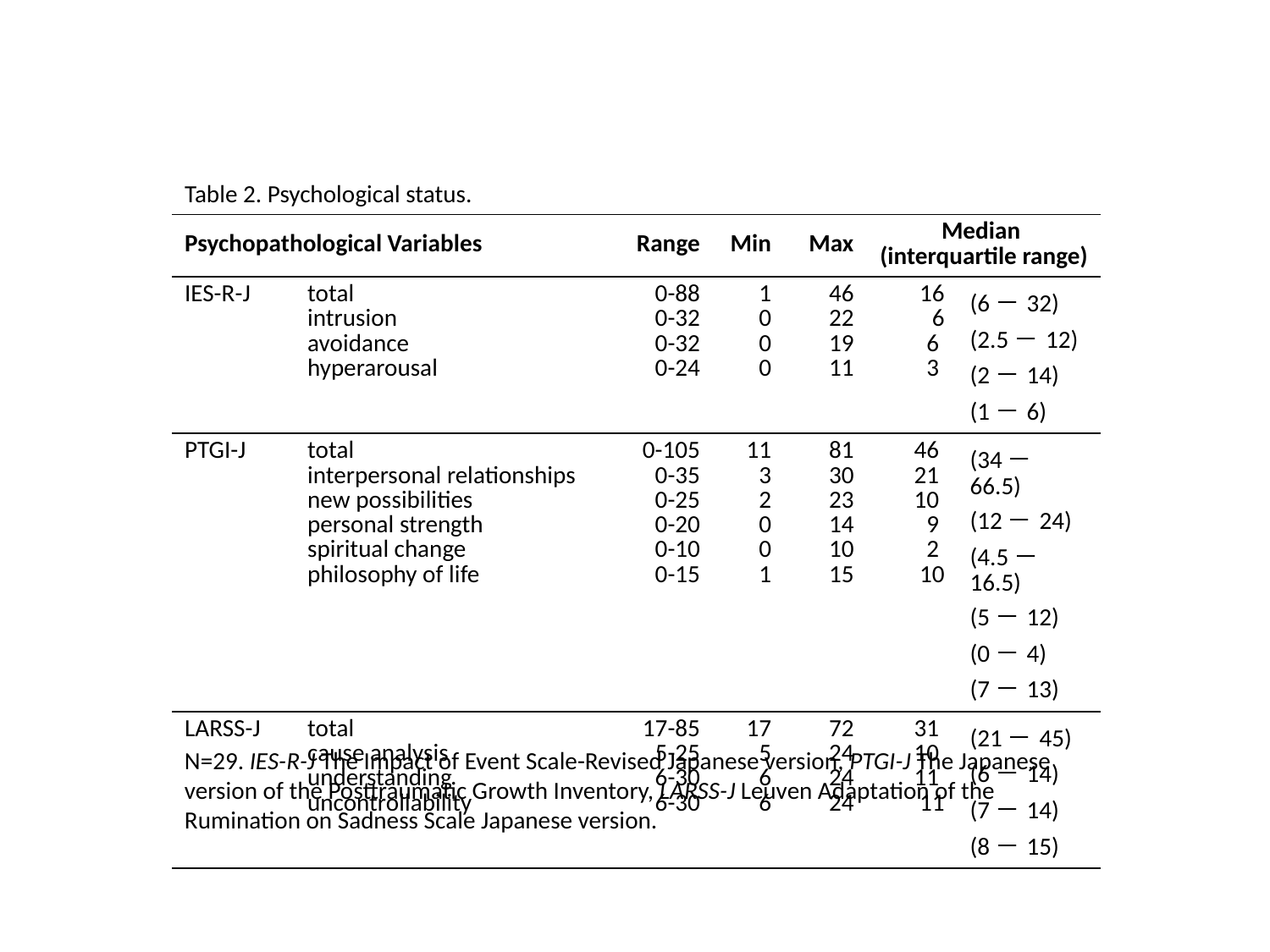

Table 2. Psychological status.
| Psychopathological Variables |  | Range | Min | Max | Median (interquartile range) |  |
| --- | --- | --- | --- | --- | --- | --- |
| IES-R-J | total intrusion avoidance hyperarousal | 0-88 0-32 0-32 0-24 | 1 0 0 0 | 46 22 19 11 | 16 6 6 3 | (6－32) (2.5－12) (2－14) (1－6) |
| PTGI-J | total interpersonal relationships new possibilities personal strength spiritual change philosophy of life | 0-105 0-35 0-25 0-20 0-10 0-15 | 11 3 2 0 0 1 | 81 30 23 14 10 15 | 46 21 10 9 2 10 | (34－66.5) (12－24) (4.5－16.5) (5－12) (0－4) (7－13) |
| LARSS-J | total cause analysis understanding uncontrollability | 17-85 5-25 6-30 6-30 | 17 5 6 6 | 72 24 24 24 | 31 10 11 11 | (21－45) (6－14) (7－14) (8－15) |
N=29. IES-R-J The Impact of Event Scale-Revised Japanese version, PTGI-J The Japanese version of the Posttraumatic Growth Inventory, LARSS-J Leuven Adaptation of the Rumination on Sadness Scale Japanese version.